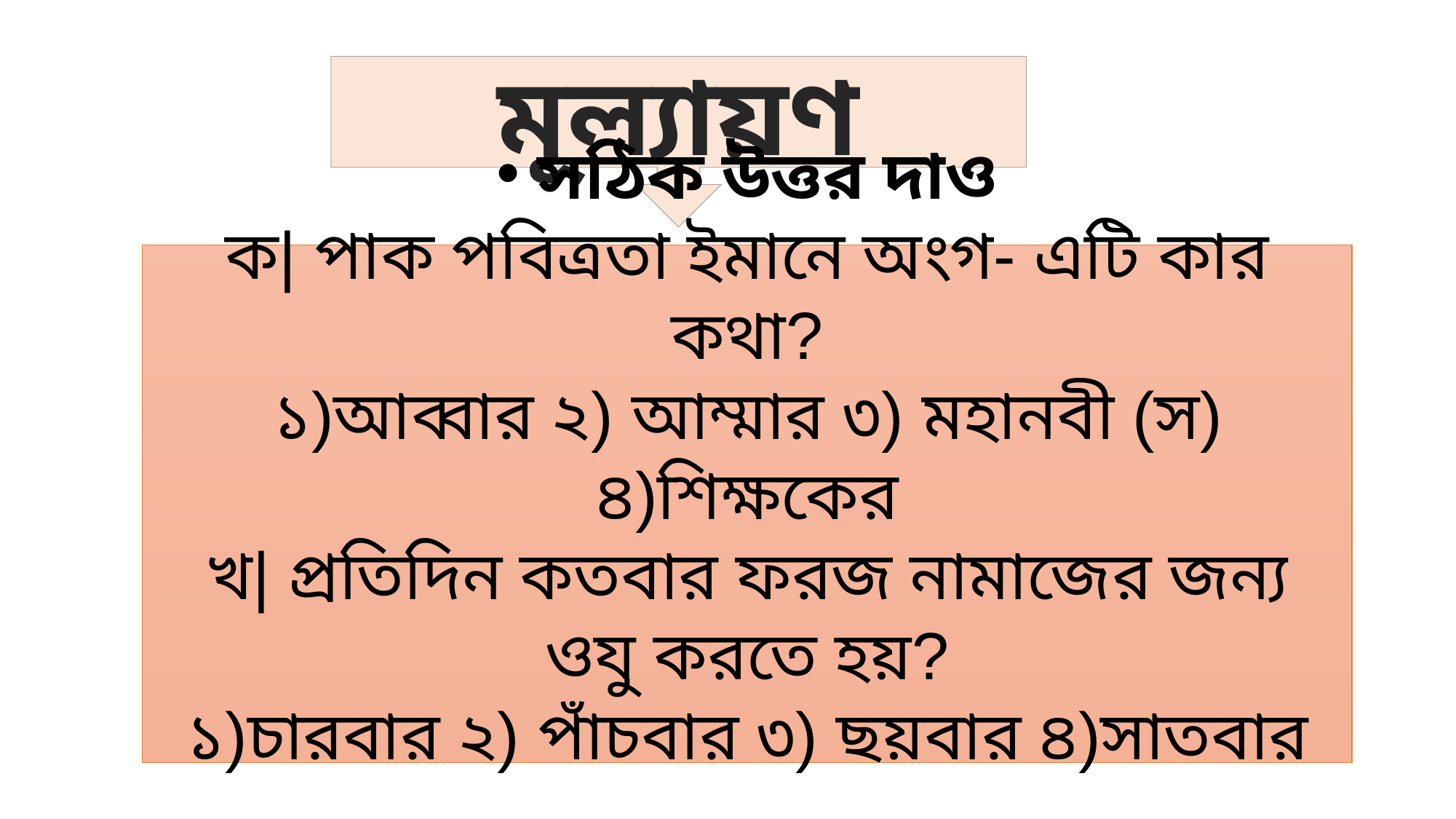

মূল্যায়ণ
সঠিক উত্তর দাও
ক| পাক পবিত্রতা ইমানে অংগ- এটি কার কথা?
১)আব্বার ২) আম্মার ৩) মহানবী (স) ৪)শিক্ষকের
খ| প্রতিদিন কতবার ফরজ নামাজের জন্য ওযু করতে হয়?
১)চারবার ২) পাঁচবার ৩) ছয়বার ৪)সাতবার